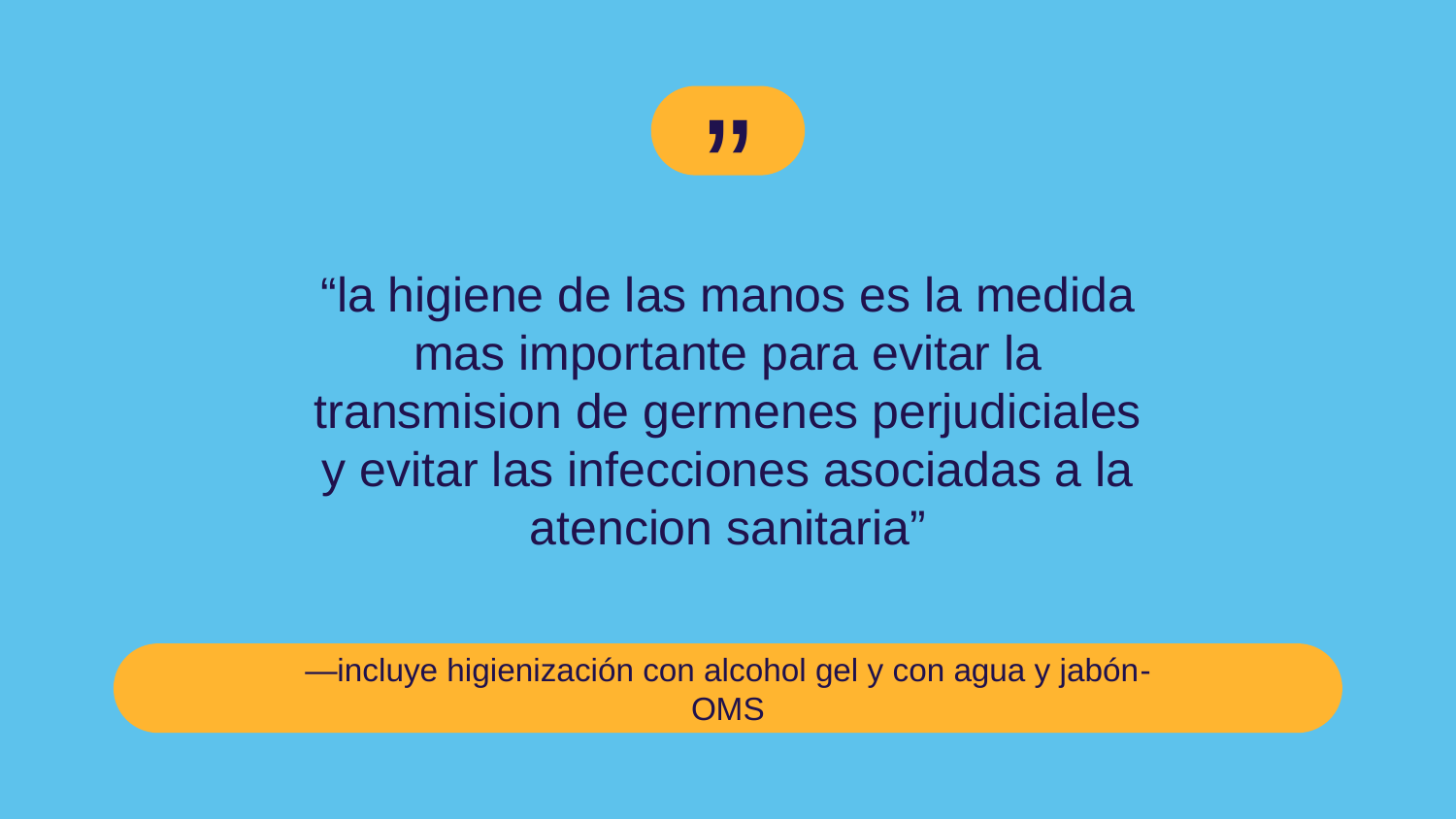

”
“la higiene de las manos es la medida mas importante para evitar la transmision de germenes perjudiciales y evitar las infecciones asociadas a la atencion sanitaria”
# —incluye higienización con alcohol gel y con agua y jabón-OMS